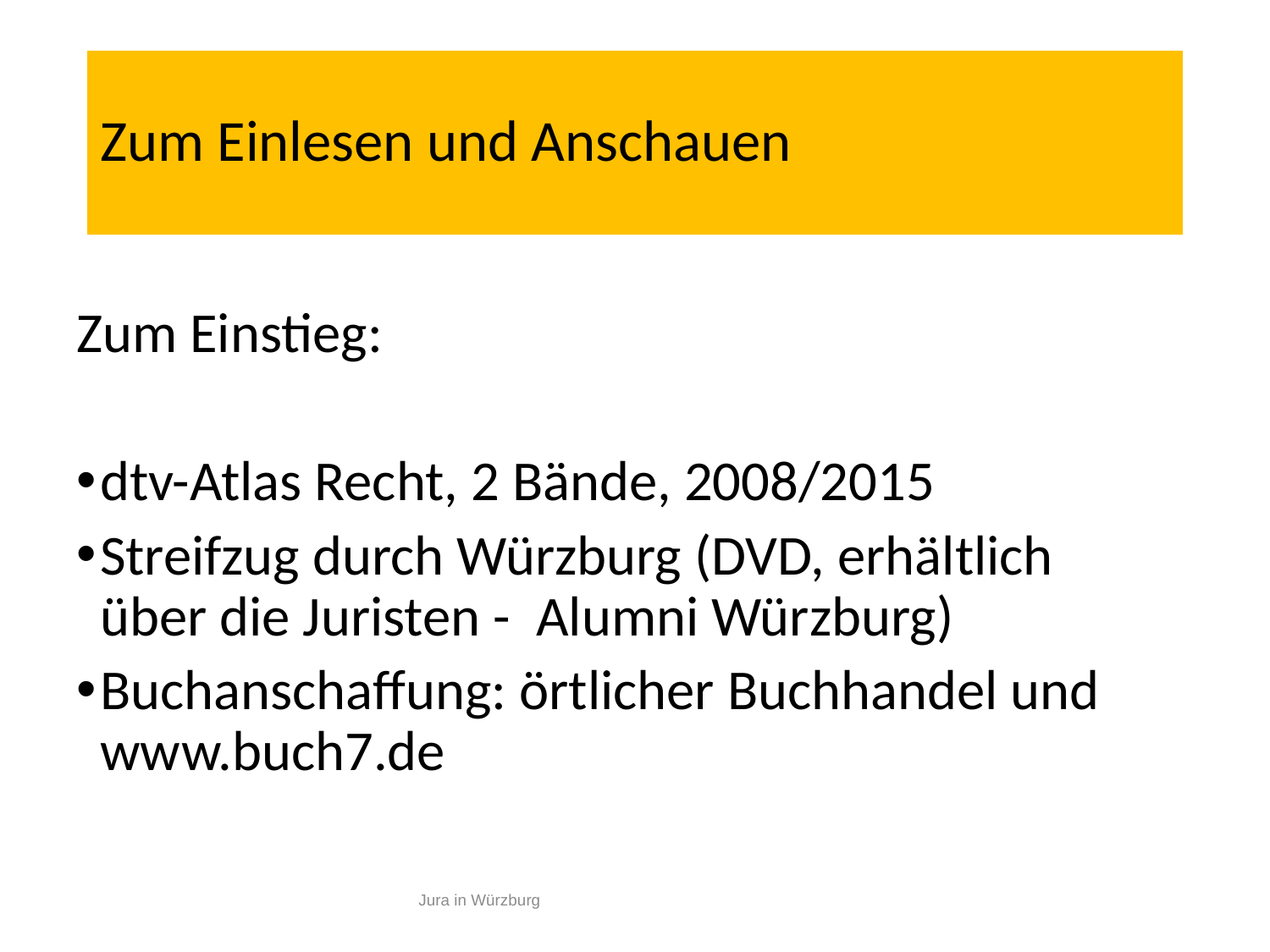

# Zum Einlesen und Anschauen
Zum Einstieg:

dtv-Atlas Recht, 2 Bände, 2008/2015
Streifzug durch Würzburg (DVD, erhältlich über die Juristen -  Alumni Würzburg)
Buchanschaffung: örtlicher Buchhandel und www.buch7.de
Jura in Würzburg
27